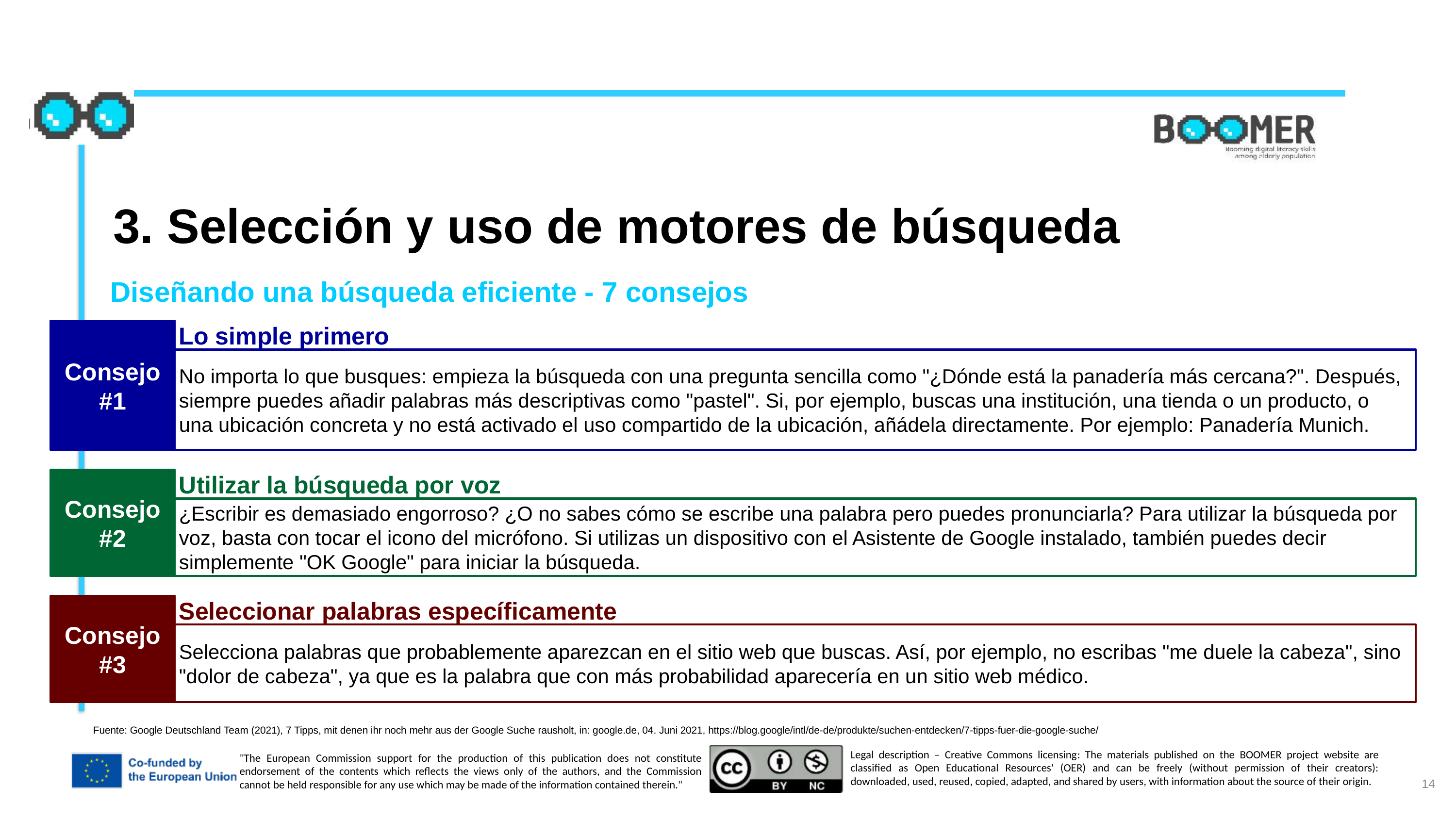

3. Selección y uso de motores de búsqueda
Diseñando una búsqueda eficiente - 7 consejos
Consejo
#1
Lo simple primero
No importa lo que busques: empieza la búsqueda con una pregunta sencilla como "¿Dónde está la panadería más cercana?". Después, siempre puedes añadir palabras más descriptivas como "pastel". Si, por ejemplo, buscas una institución, una tienda o un producto, o una ubicación concreta y no está activado el uso compartido de la ubicación, añádela directamente. Por ejemplo: Panadería Munich.
Consejo
#2
Utilizar la búsqueda por voz
¿Escribir es demasiado engorroso? ¿O no sabes cómo se escribe una palabra pero puedes pronunciarla? Para utilizar la búsqueda por voz, basta con tocar el icono del micrófono. Si utilizas un dispositivo con el Asistente de Google instalado, también puedes decir simplemente "OK Google" para iniciar la búsqueda.
Consejo
#3
Seleccionar palabras específicamente
Selecciona palabras que probablemente aparezcan en el sitio web que buscas. Así, por ejemplo, no escribas "me duele la cabeza", sino "dolor de cabeza", ya que es la palabra que con más probabilidad aparecería en un sitio web médico.
Fuente: Google Deutschland Team (2021), 7 Tipps, mit denen ihr noch mehr aus der Google Suche rausholt, in: google.de, 04. Juni 2021, https://blog.google/intl/de-de/produkte/suchen-entdecken/7-tipps-fuer-die-google-suche/
14